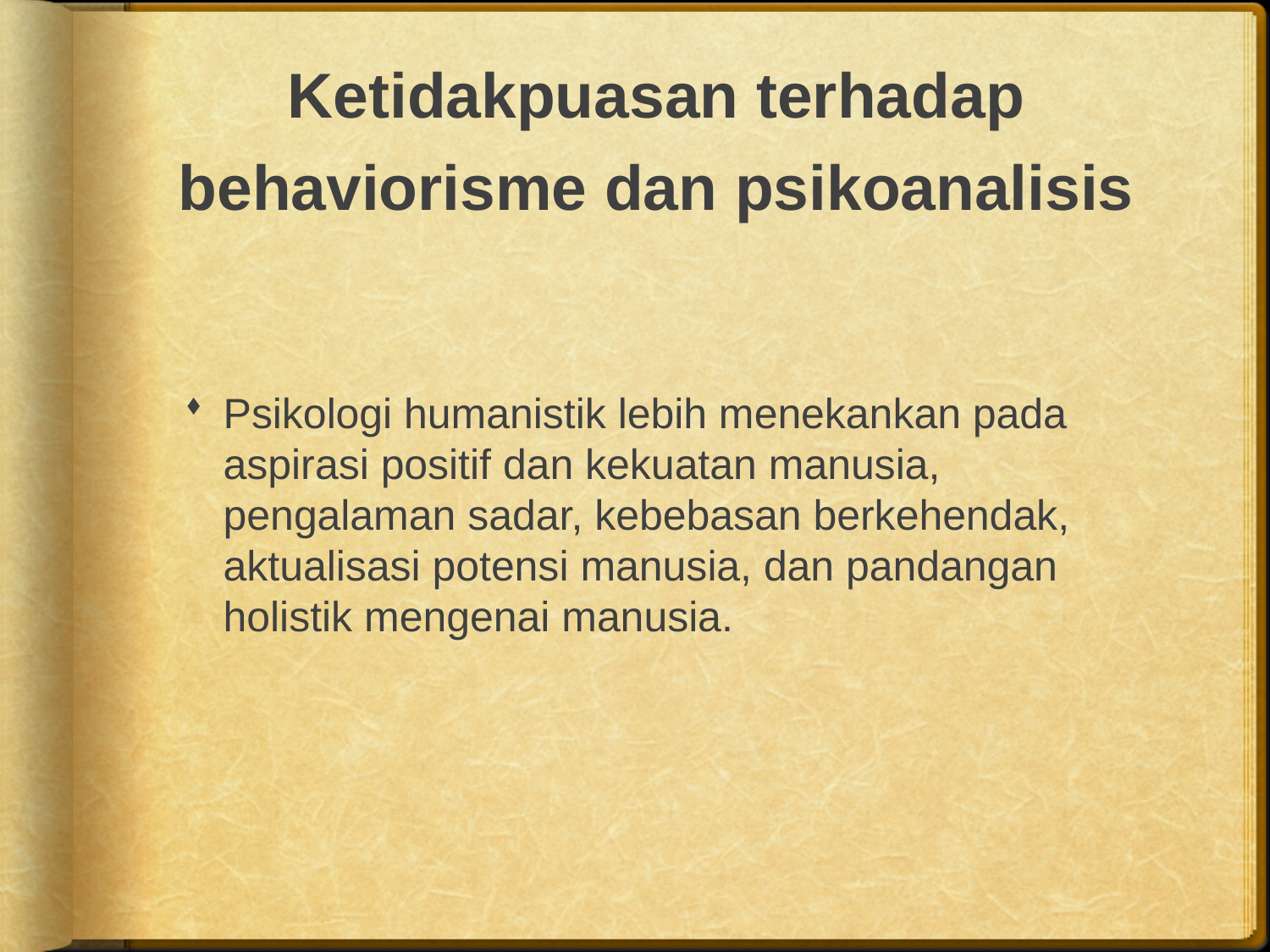

# Ketidakpuasan terhadap behaviorisme dan psikoanalisis
Psikologi humanistik lebih menekankan pada aspirasi positif dan kekuatan manusia, pengalaman sadar, kebebasan berkehendak, aktualisasi potensi manusia, dan pandangan holistik mengenai manusia.